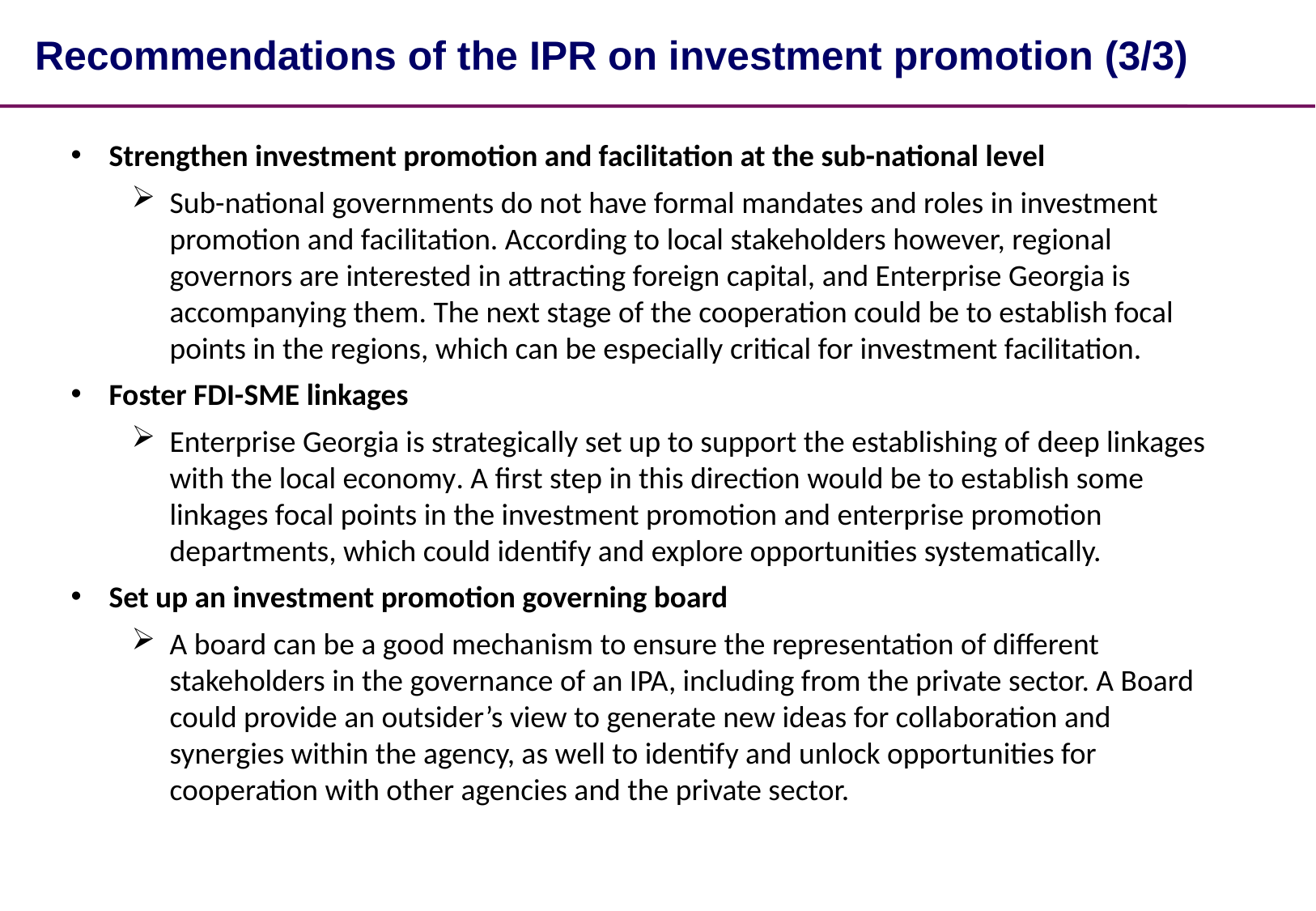

Recommendations of the IPR on investment promotion (3/3)
Strengthen investment promotion and facilitation at the sub-national level
Sub-national governments do not have formal mandates and roles in investment promotion and facilitation. According to local stakeholders however, regional governors are interested in attracting foreign capital, and Enterprise Georgia is accompanying them. The next stage of the cooperation could be to establish focal points in the regions, which can be especially critical for investment facilitation.
Foster FDI-SME linkages
Enterprise Georgia is strategically set up to support the establishing of deep linkages with the local economy. A first step in this direction would be to establish some linkages focal points in the investment promotion and enterprise promotion departments, which could identify and explore opportunities systematically.
Set up an investment promotion governing board
A board can be a good mechanism to ensure the representation of different stakeholders in the governance of an IPA, including from the private sector. A Board  could provide an outsider’s view to generate new ideas for collaboration and synergies within the agency, as well to identify and unlock opportunities for cooperation with other agencies and the private sector.